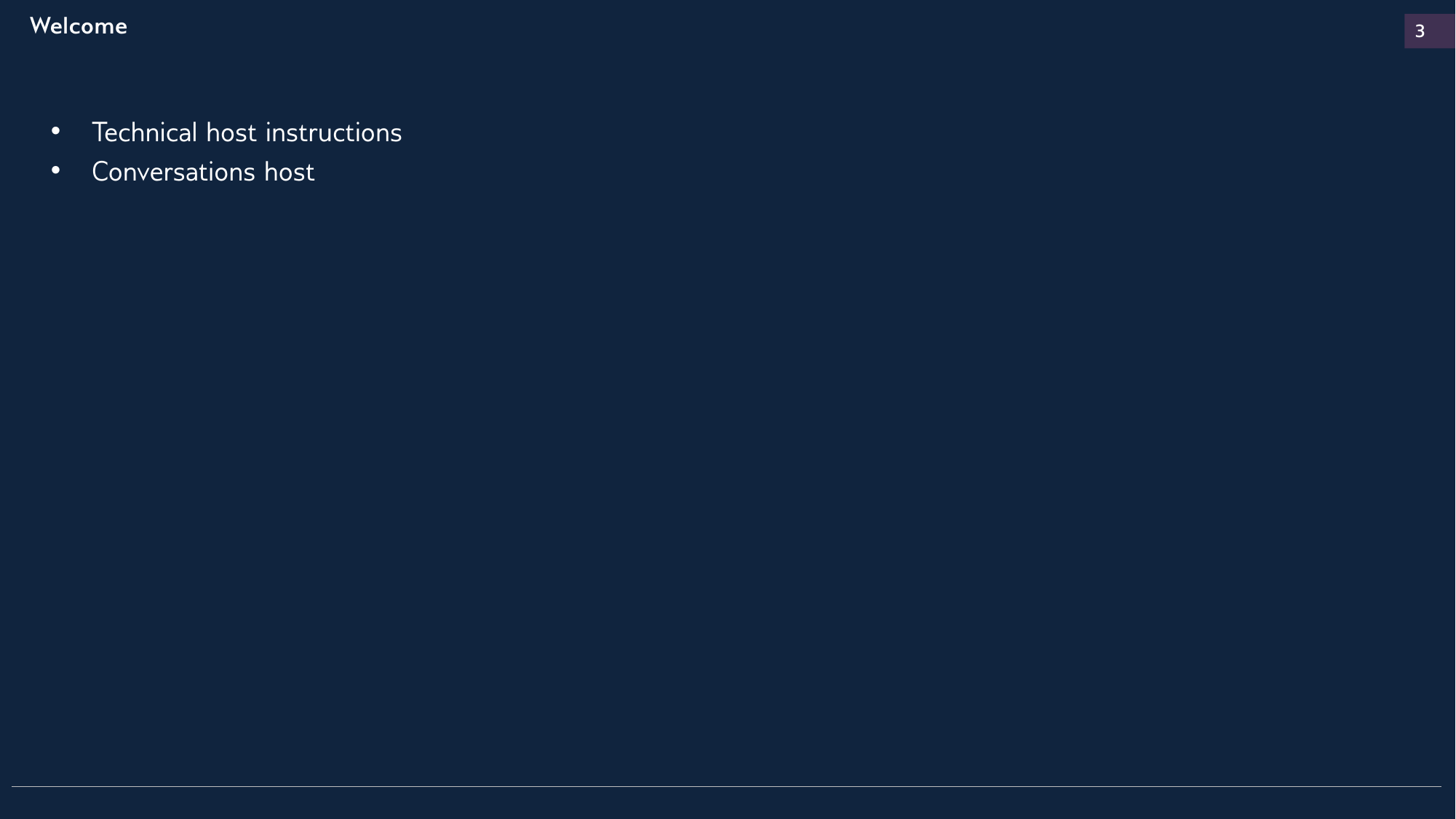

# Welcome
Technical host instructions
Conversations host